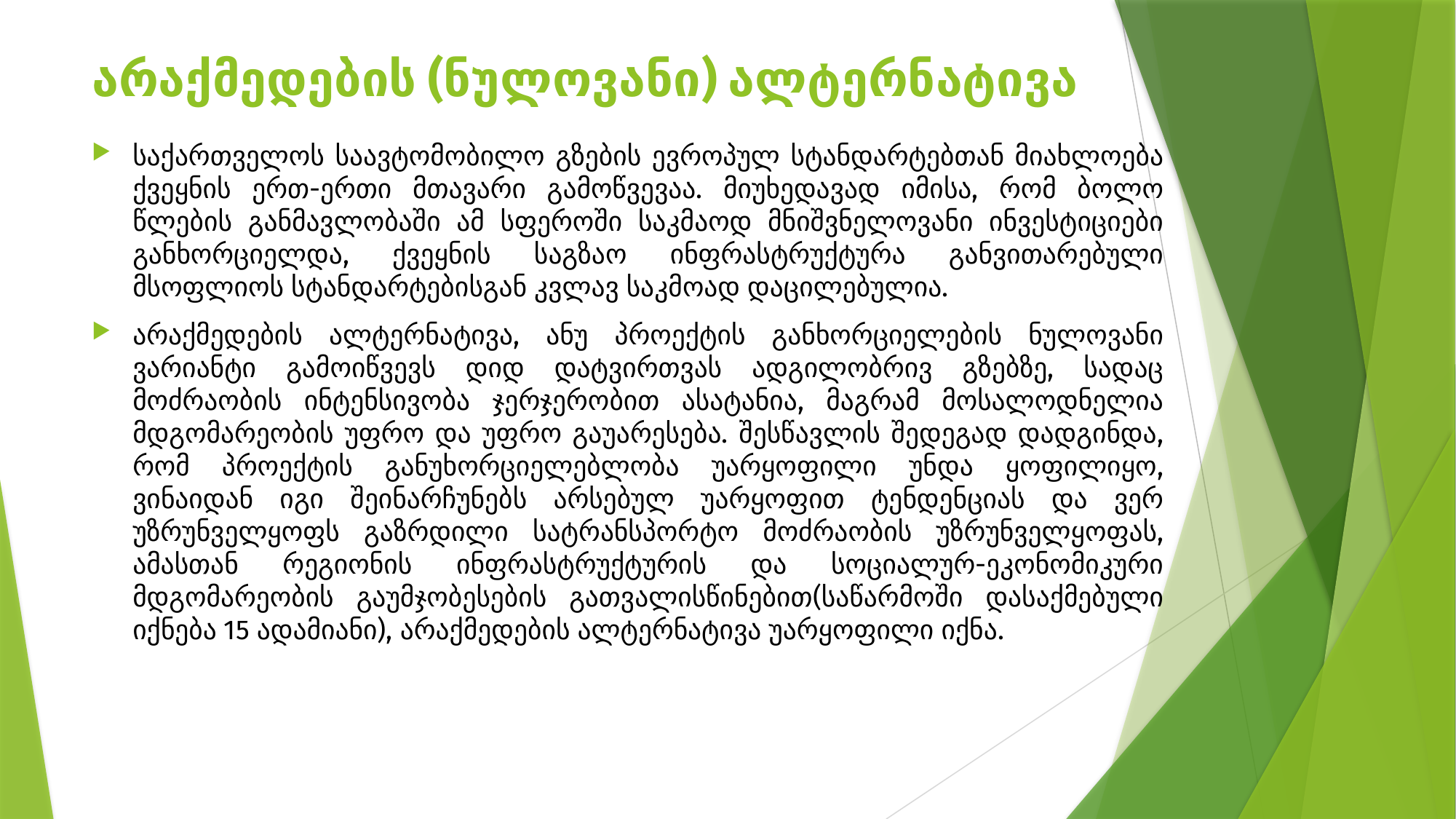

# არაქმედების (ნულოვანი) ალტერნატივა
საქართველოს საავტომობილო გზების ევროპულ სტანდარტებთან მიახლოება ქვეყნის ერთ-ერთი მთავარი გამოწვევაა. მიუხედავად იმისა, რომ ბოლო წლების განმავლობაში ამ სფეროში საკმაოდ მნიშვნელოვანი ინვესტიციები განხორციელდა, ქვეყნის საგზაო ინფრასტრუქტურა განვითარებული მსოფლიოს სტანდარტებისგან კვლავ საკმოად დაცილებულია.
არაქმედების ალტერნატივა, ანუ პროექტის განხორციელების ნულოვანი ვარიანტი გამოიწვევს დიდ დატვირთვას ადგილობრივ გზებზე, სადაც მოძრაობის ინტენსივობა ჯერჯერობით ასატანია, მაგრამ მოსალოდნელია მდგომარეობის უფრო და უფრო გაუარესება. შესწავლის შედეგად დადგინდა, რომ პროექტის განუხორციელებლობა უარყოფილი უნდა ყოფილიყო, ვინაიდან იგი შეინარჩუნებს არსებულ უარყოფით ტენდენციას და ვერ უზრუნველყოფს გაზრდილი სატრანსპორტო მოძრაობის უზრუნველყოფას, ამასთან რეგიონის ინფრასტრუქტურის და სოციალურ-ეკონომიკური მდგომარეობის გაუმჯობესების გათვალისწინებით(საწარმოში დასაქმებული იქნება 15 ადამიანი), არაქმედების ალტერნატივა უარყოფილი იქნა.